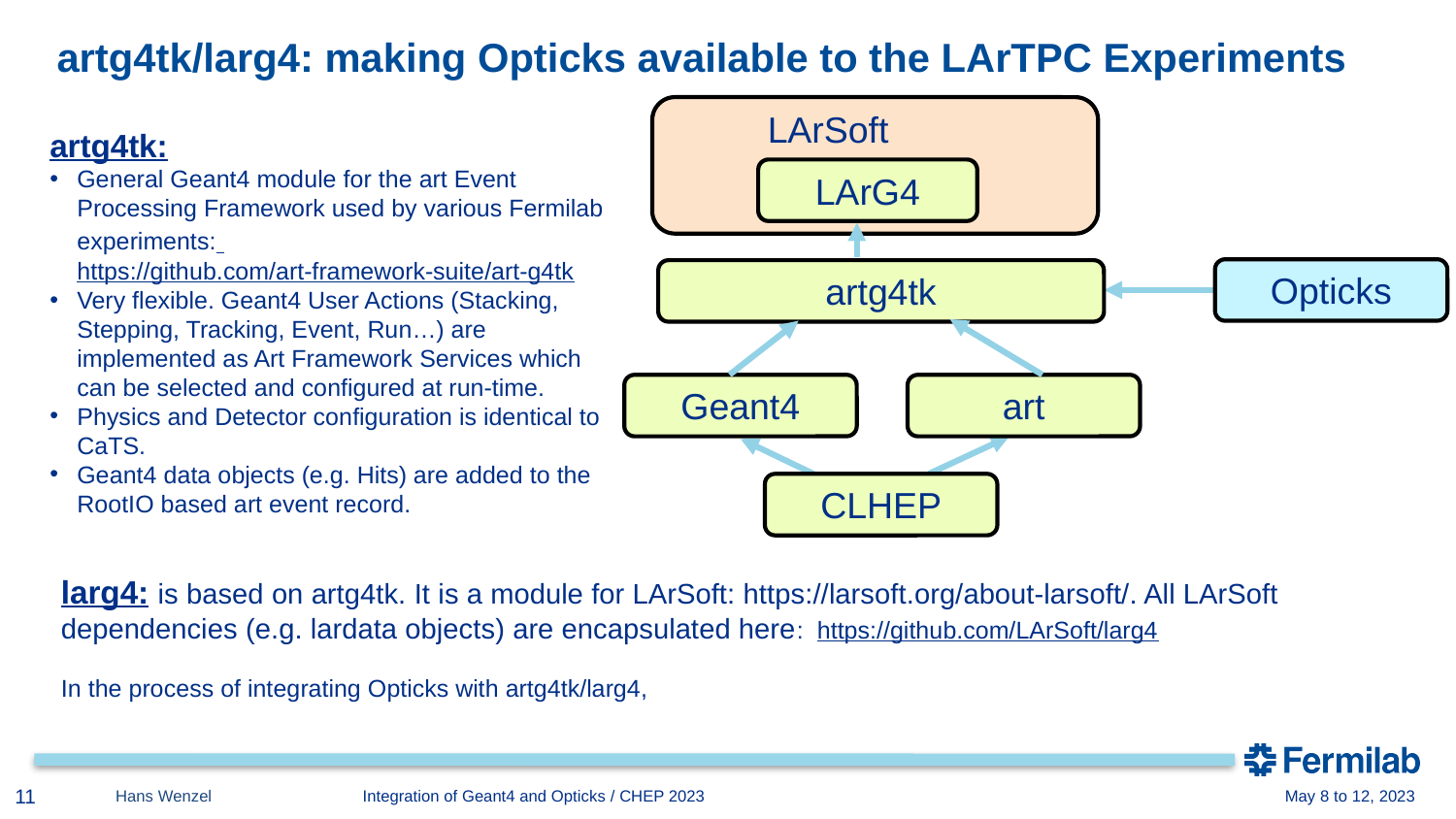

# artg4tk/larg4: making Opticks available to the LArTPC Experiments

LArG4
Opticks
artg4tk
Geant4
art
CLHEP
LArSoft
artg4tk:
General Geant4 module for the art Event Processing Framework used by various Fermilab experiments: https://github.com/art-framework-suite/art-g4tk
Very flexible. Geant4 User Actions (Stacking, Stepping, Tracking, Event, Run…) are implemented as Art Framework Services which can be selected and configured at run-time.
Physics and Detector configuration is identical to CaTS.
Geant4 data objects (e.g. Hits) are added to the RootIO based art event record.

larg4: is based on artg4tk. It is a module for LArSoft: https://larsoft.org/about-larsoft/. All LArSoft dependencies (e.g. lardata objects) are encapsulated here:  https://github.com/LArSoft/larg4

In the process of integrating Opticks with artg4tk/larg4,
Figure from Simon Blyth’s presentation
Figure from Simon Blyth’s presentation
11
Hans Wenzel    	                      Integration of Geant4 and Opticks / CHEP 2023				 May 8 to 12, 2023